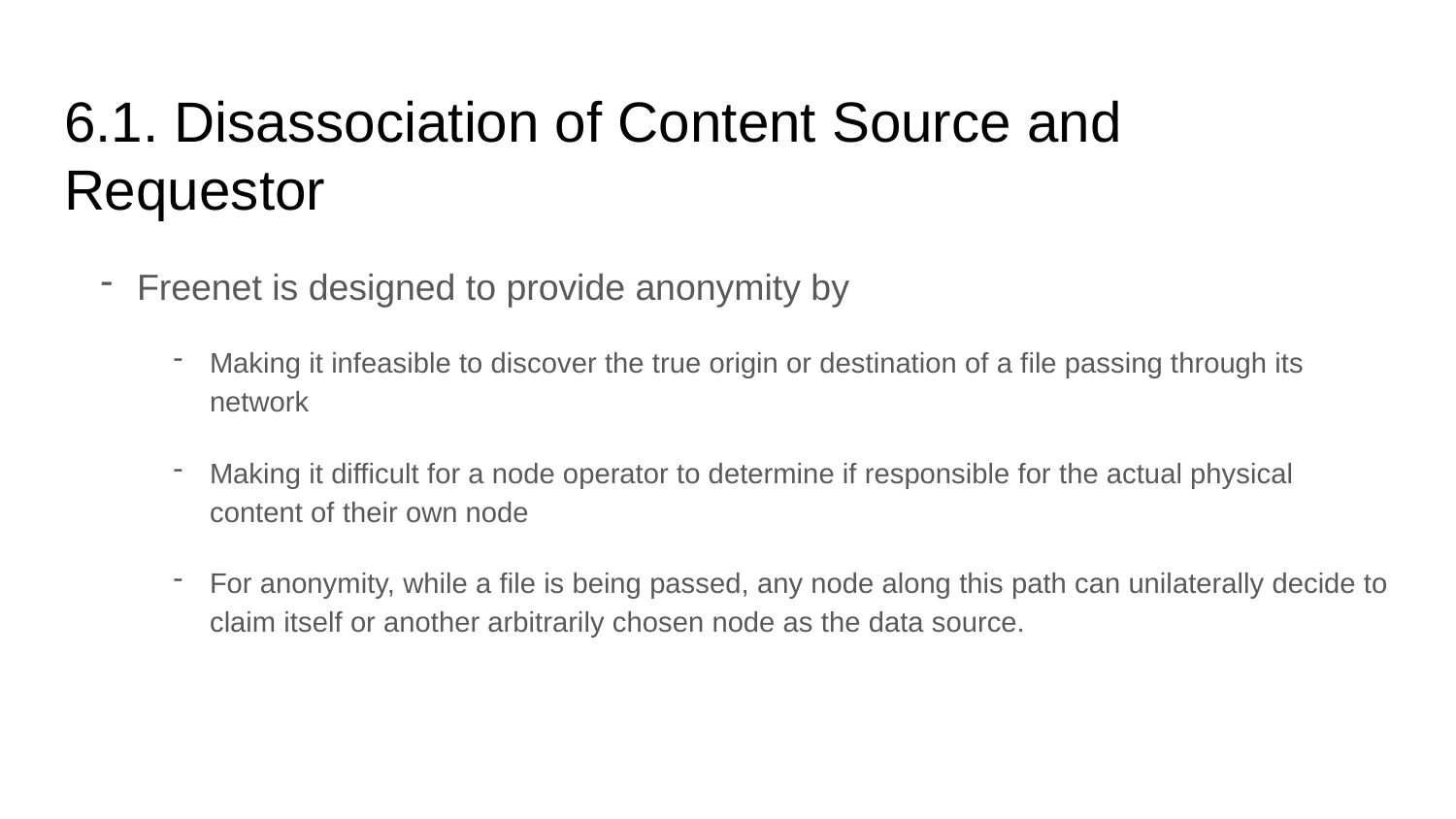

# 6.1. Disassociation of Content Source and Requestor
Freenet is designed to provide anonymity by
Making it infeasible to discover the true origin or destination of a file passing through its network
Making it difficult for a node operator to determine if responsible for the actual physical content of their own node
For anonymity, while a file is being passed, any node along this path can unilaterally decide to claim itself or another arbitrarily chosen node as the data source.